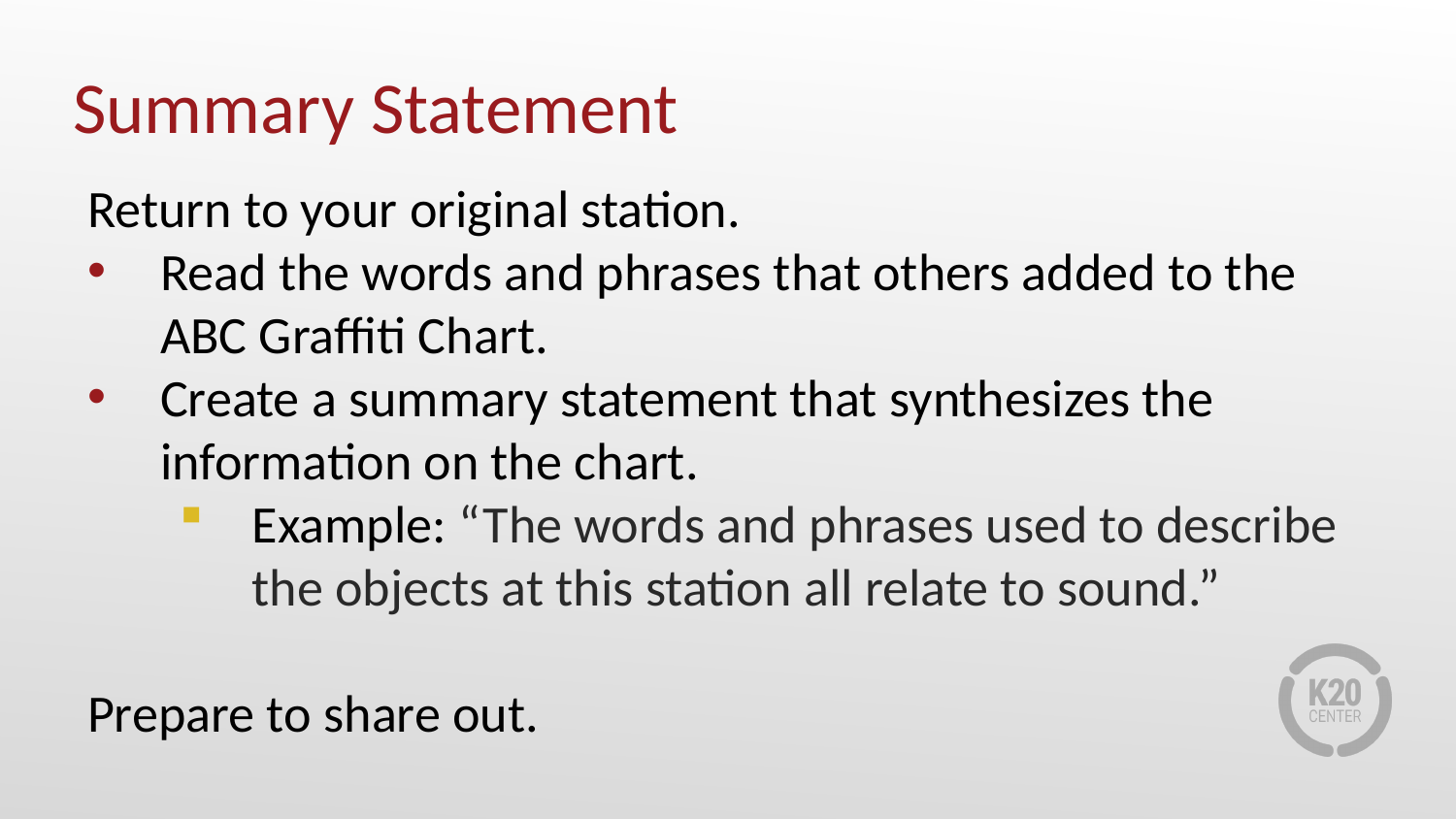

# Summary Statement
Return to your original station.
Read the words and phrases that others added to the ABC Graffiti Chart.
Create a summary statement that synthesizes the information on the chart.
Example: “The words and phrases used to describe the objects at this station all relate to sound.”

Prepare to share out.